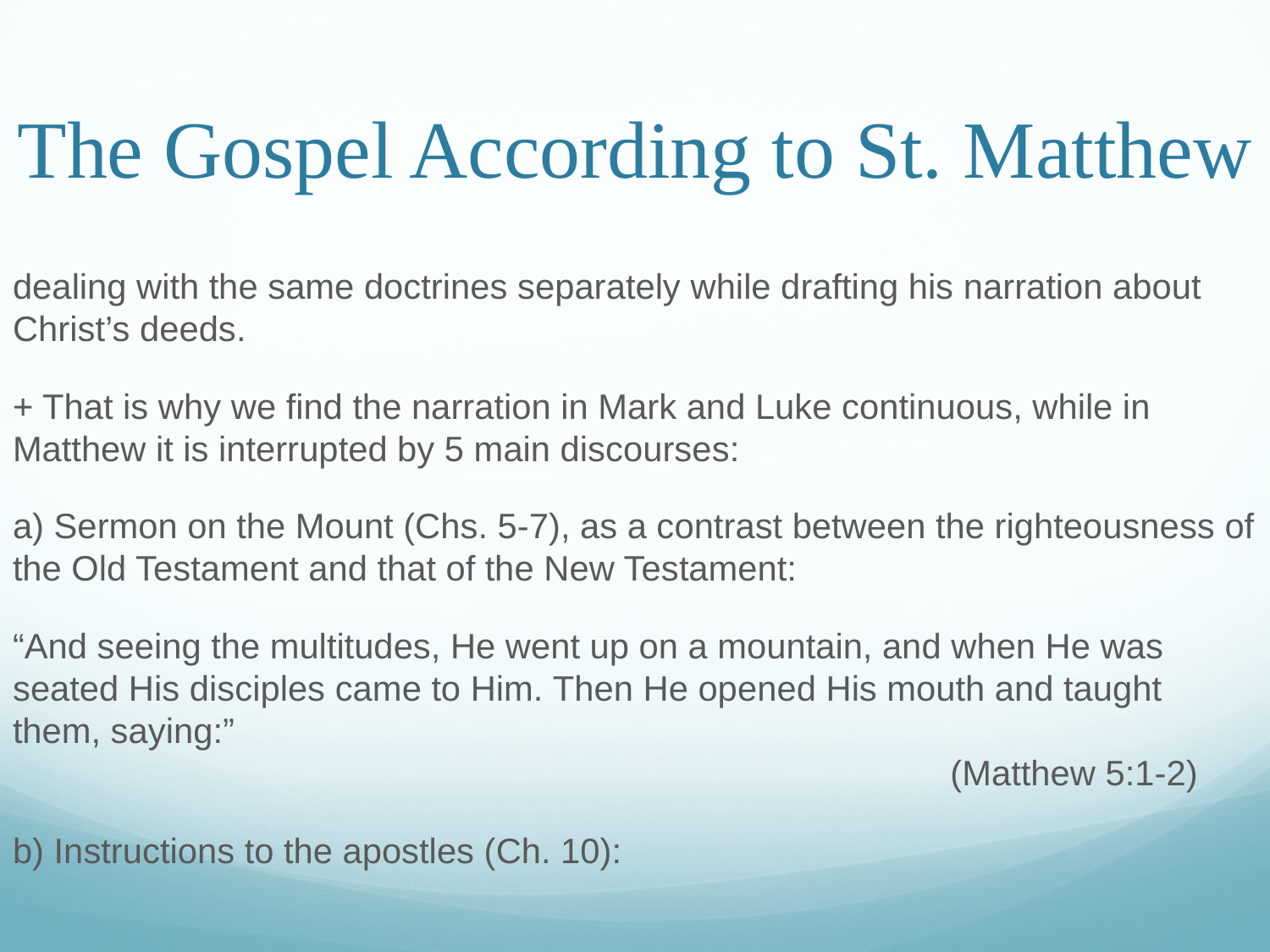

# The Gospel According to St. Matthew
dealing with the same doctrines separately while drafting his narration about Christ’s deeds.
+ That is why we find the narration in Mark and Luke continuous, while in Matthew it is interrupted by 5 main discourses:
a) Sermon on the Mount (Chs. 5-7), as a contrast between the righteousness of the Old Testament and that of the New Testament:
“And seeing the multitudes, He went up on a mountain, and when He was seated His disciples came to Him. Then He opened His mouth and taught them, saying:”															     (Matthew 5:1-2)
b) Instructions to the apostles (Ch. 10):